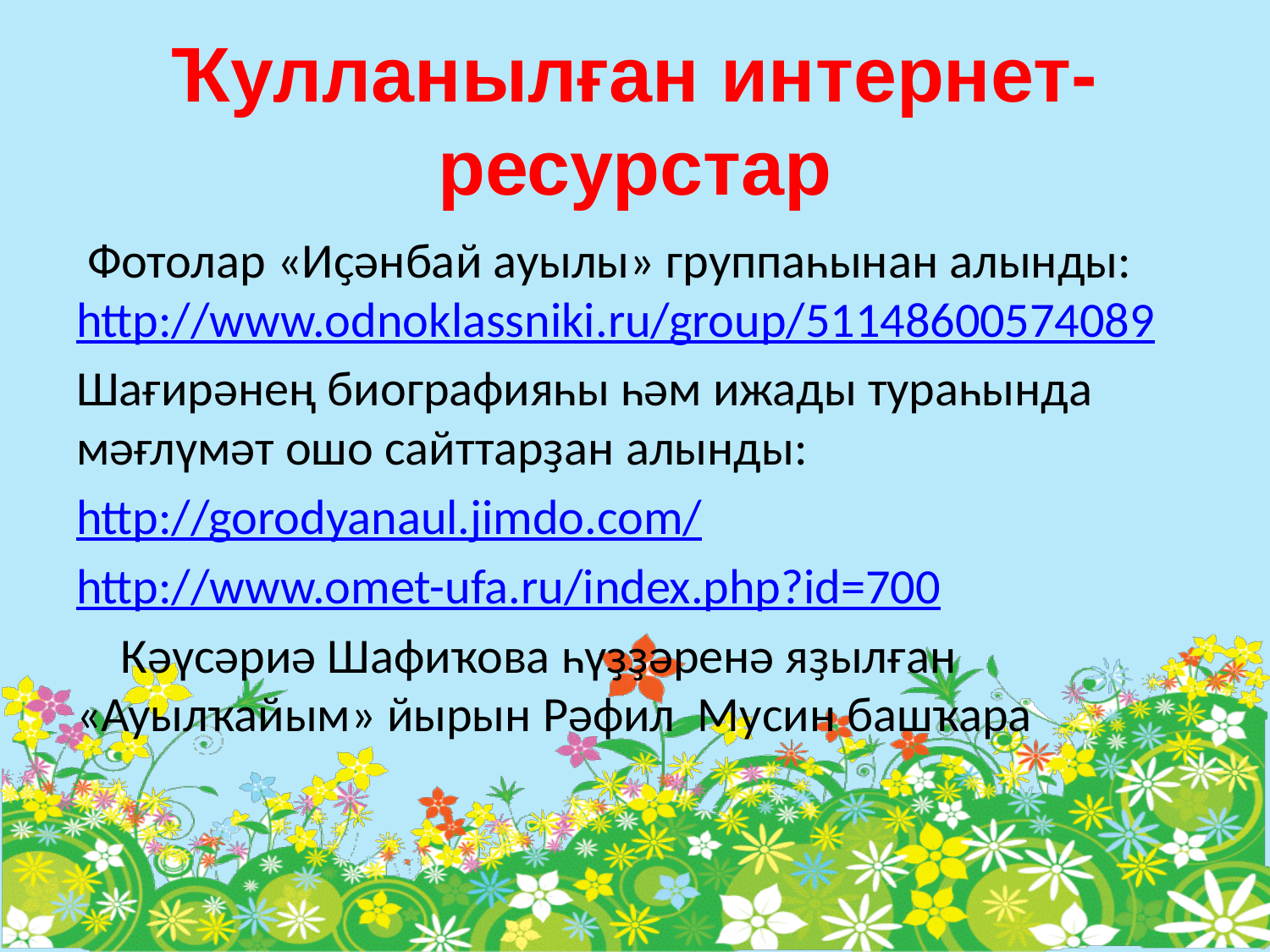

# Ҡулланылған интернет-ресурстар
 Фотолар «Иҫәнбай ауылы» группаһынан алынды: http://www.odnoklassniki.ru/group/51148600574089
Шағирәнең биографияһы һәм ижады тураһында мәғлүмәт ошо сайттарҙан алынды:
http://gorodyanaul.jimdo.com/
http://www.omet-ufa.ru/index.php?id=700
    Кәүсәриә Шафиҡова һүҙҙәренә яҙылған «Ауылҡайым» йырын Рәфил  Мусин башҡара